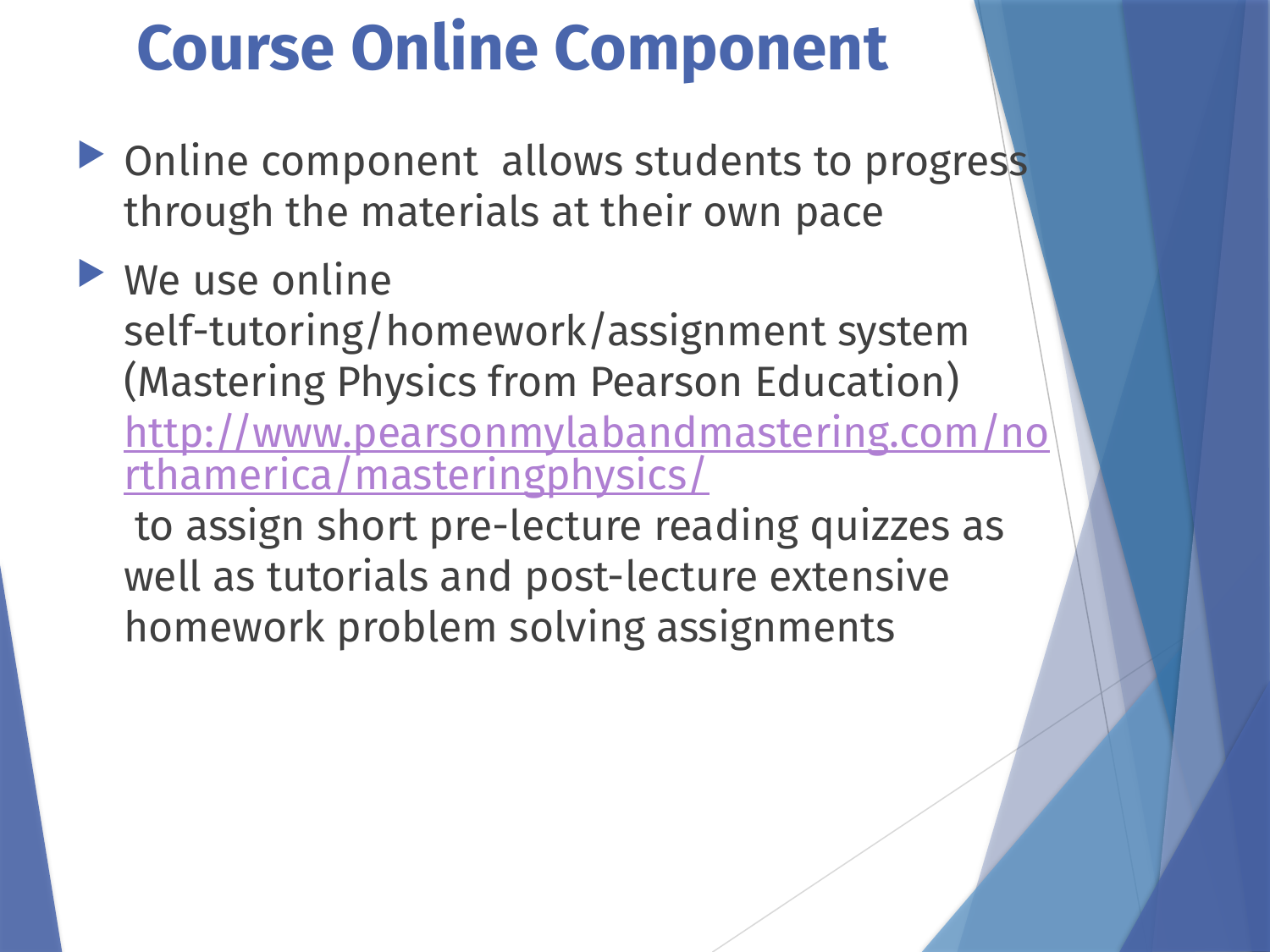

# Course Online Component
Online component  allows students to progress through the materials at their own pace
We use online self-tutoring/homework/assignment system (Mastering Physics from Pearson Education) http://www.pearsonmylabandmastering.com/northamerica/masteringphysics/ to assign short pre-lecture reading quizzes as well as tutorials and post-lecture extensive homework problem solving assignments